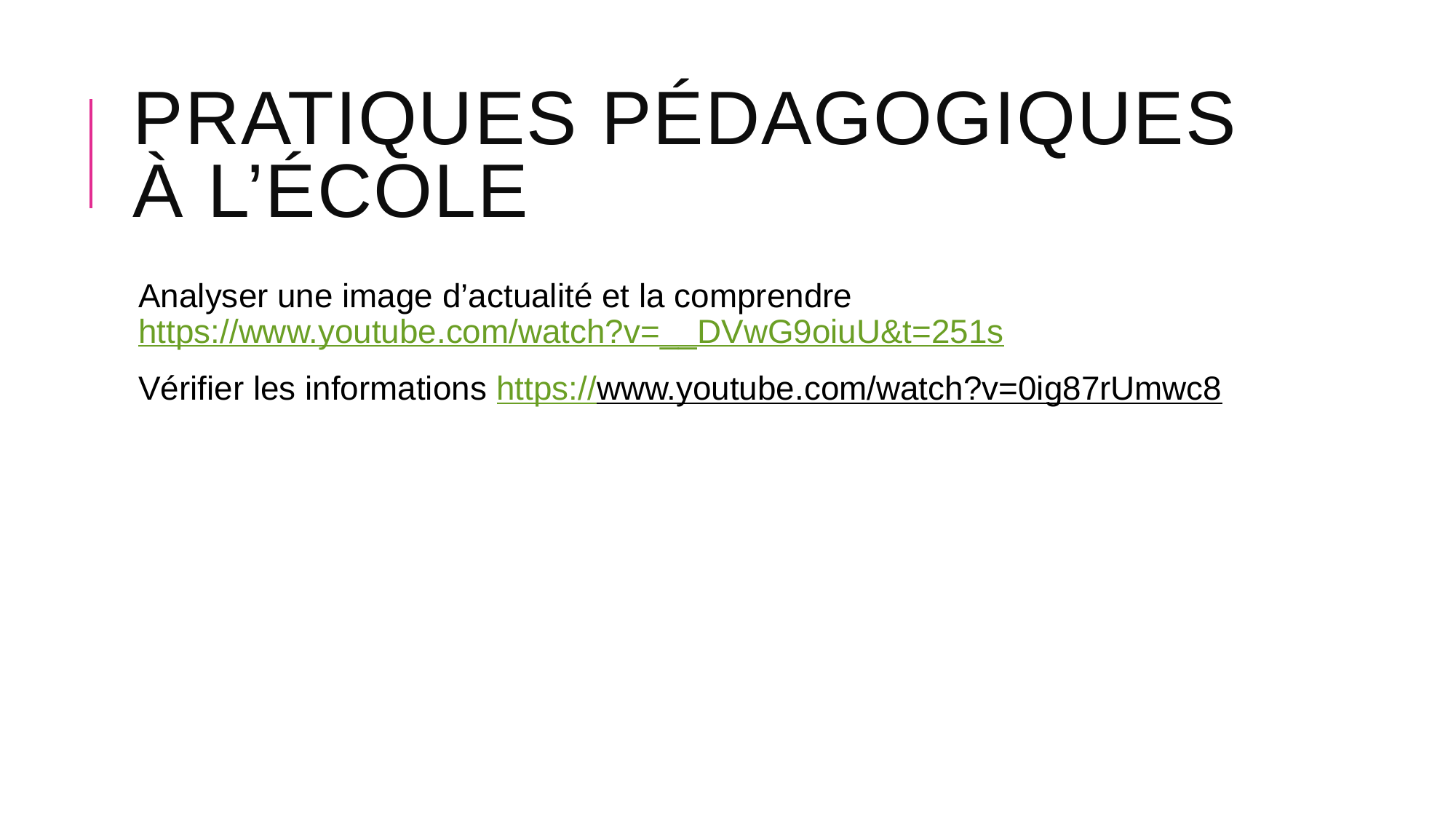

# Pratiques pédagogiques à l’école
Analyser une image d’actualité et la comprendre https://www.youtube.com/watch?v=__DVwG9oiuU&t=251s
Vérifier les informations https://www.youtube.com/watch?v=0ig87rUmwc8